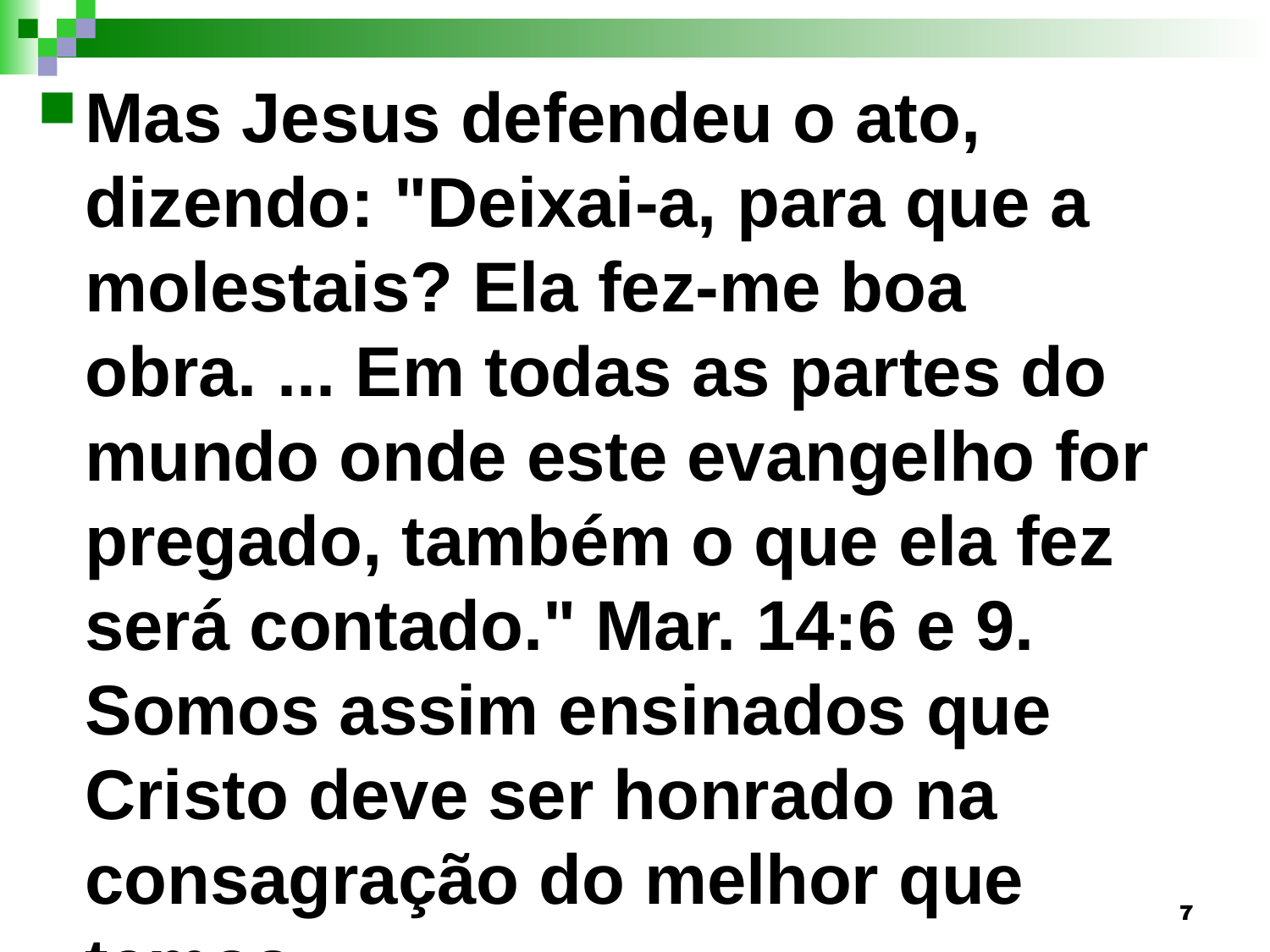

Mas Jesus defendeu o ato, dizendo: "Deixai-a, para que a molestais? Ela fez-me boa obra. ... Em todas as partes do mundo onde este evangelho for pregado, também o que ela fez será contado." Mar. 14:6 e 9. Somos assim ensinados que Cristo deve ser honrado na consagração do melhor que temos.
7